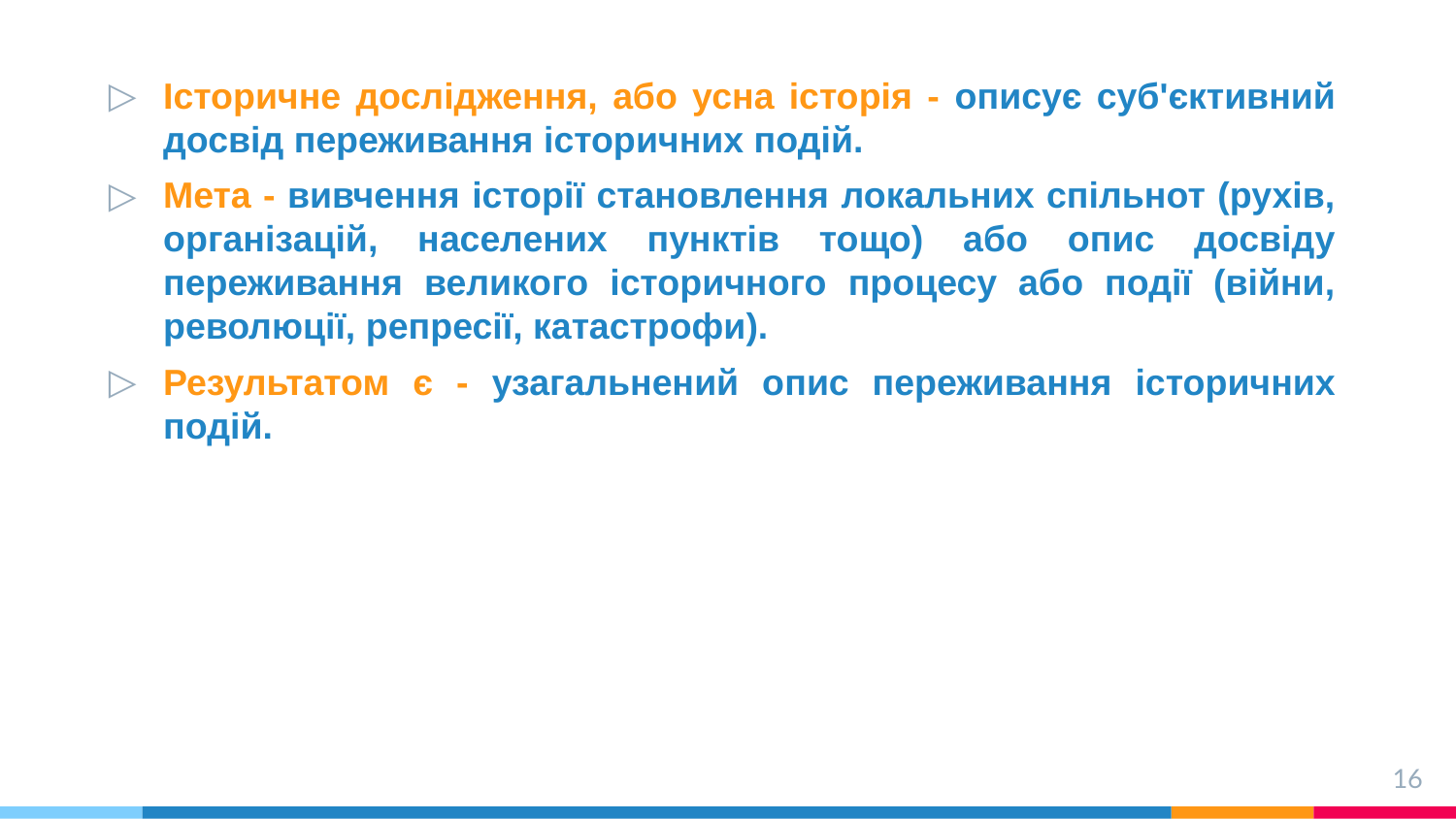

Історичне дослідження, або усна історія - описує суб'єктивний досвід переживання історичних подій.
Мета - вивчення історії становлення локальних спільнот (рухів, організацій, населених пунктів тощо) або опис досвіду переживання великого історичного процесу або події (війни, революції, репресії, катастрофи).
Результатом є - узагальнений опис переживання історичних подій.

16